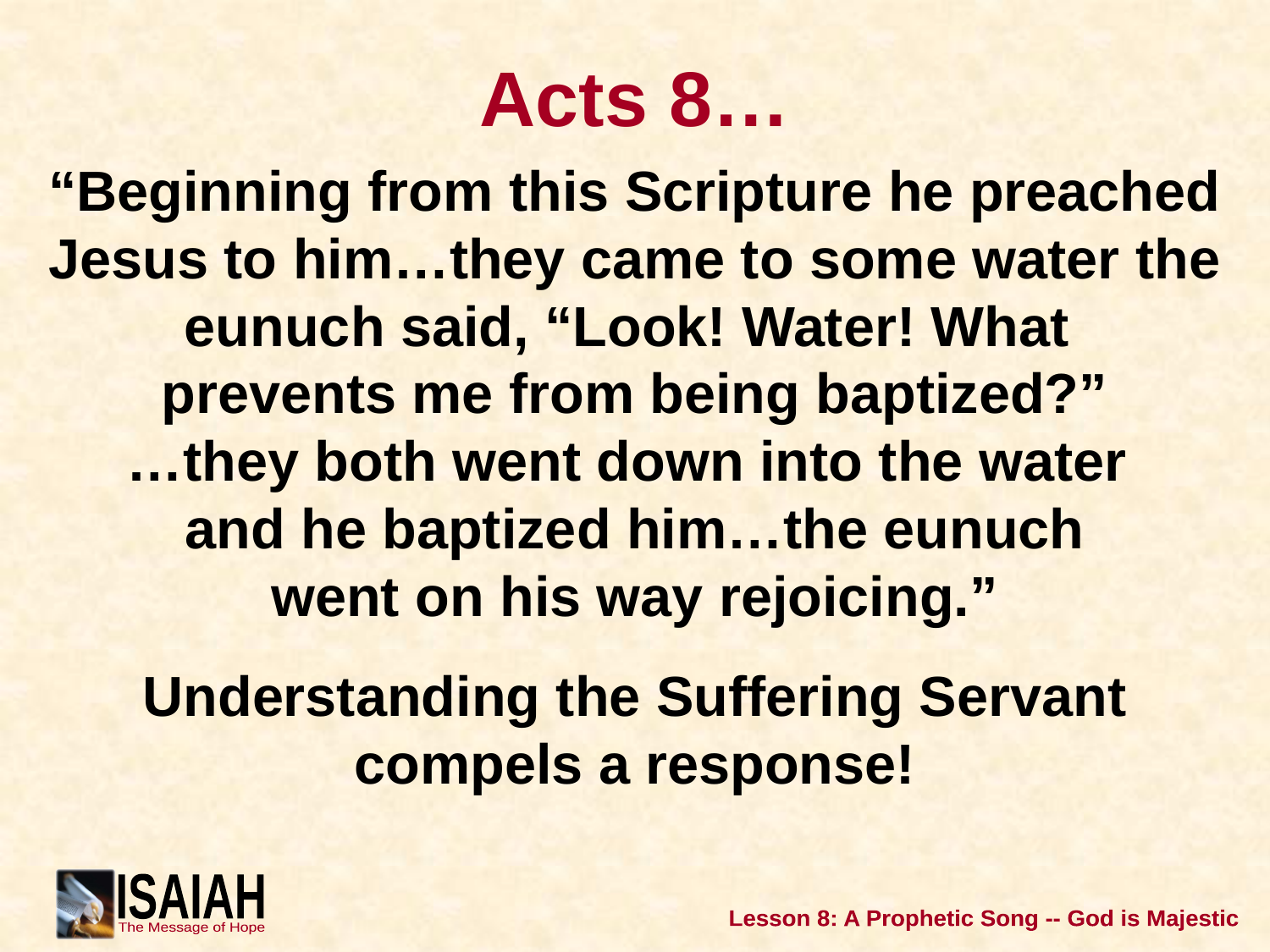

# Acts 8…
“Beginning from this Scripture he preached Jesus to him…they came to some water the eunuch said, “Look! Water! What
prevents me from being baptized?”
…they both went down into the water
and he baptized him…the eunuch
went on his way rejoicing.”
Understanding the Suffering Servant compels a response!